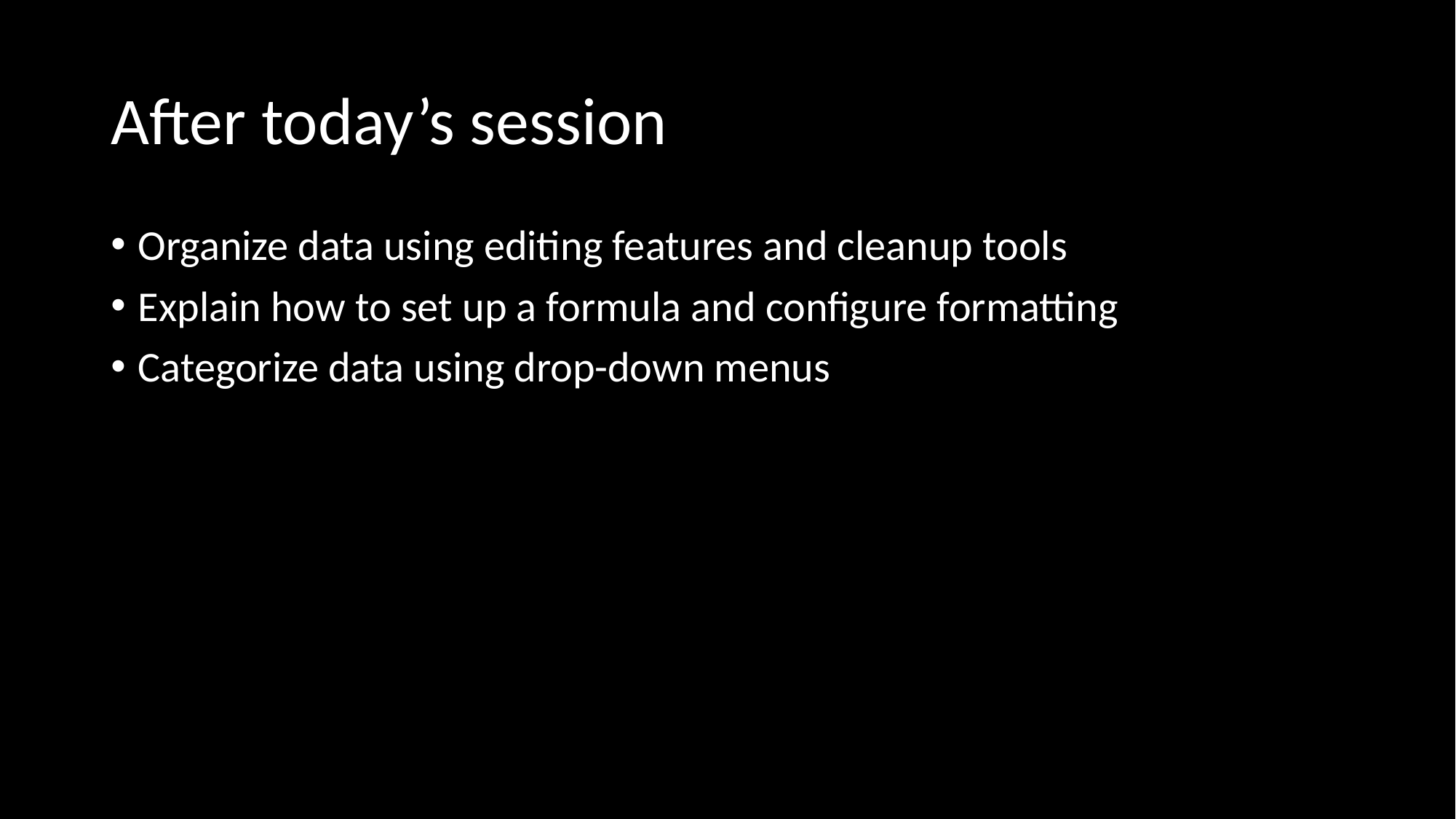

# After today’s session
Organize data using editing features and cleanup tools
Explain how to set up a formula and configure formatting
Categorize data using drop-down menus